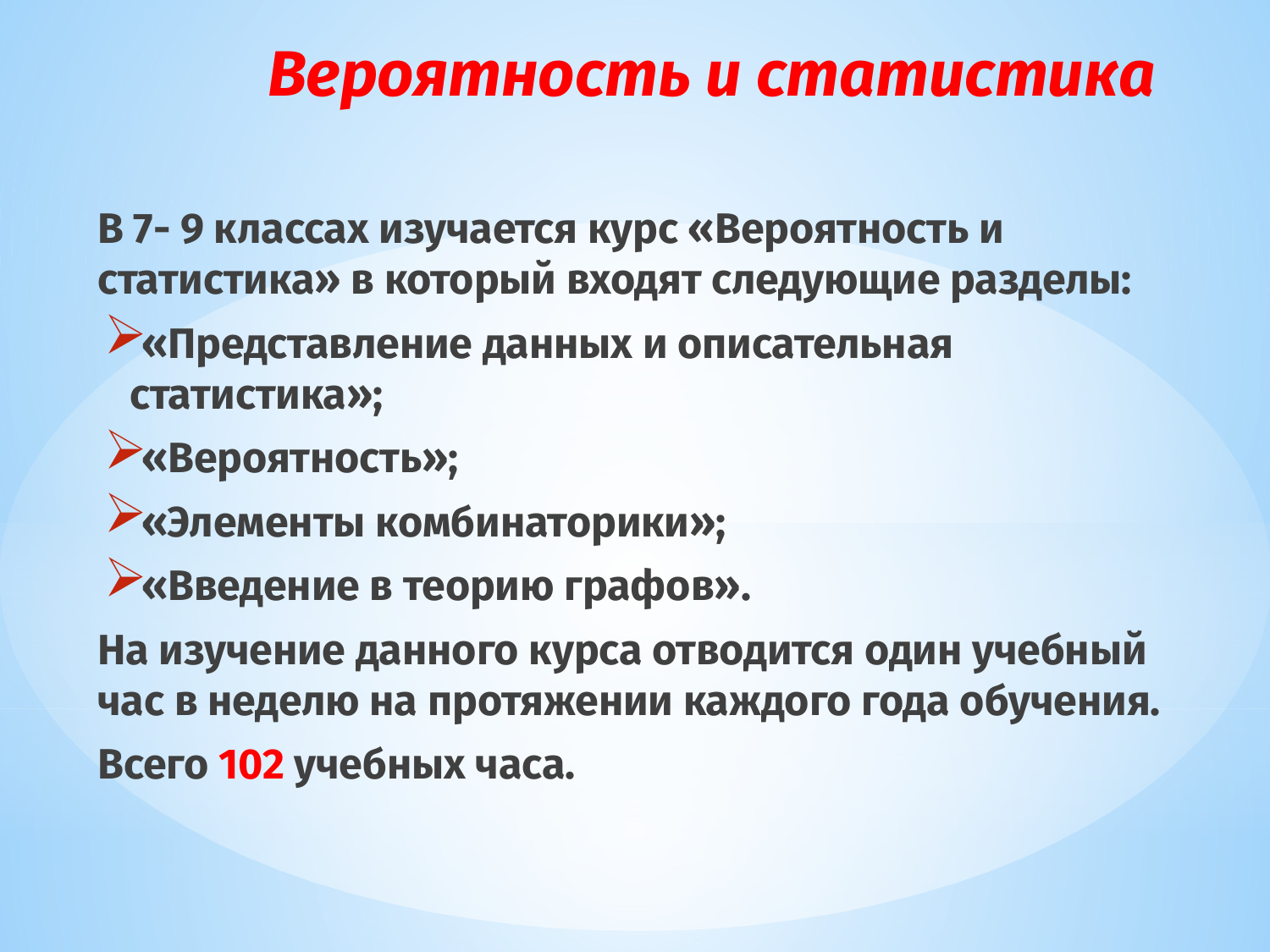

# Вероятность и статистика
В 7- 9 классах изучается курс «Вероятность и статистика» в который входят следующие разделы:
«Представление данных и описательная статистика»;
«Вероятность»;
«Элементы комбинаторики»;
«Введение в теорию графов».
На изучение данного курса отводится один учебный час в неделю на протяжении каждого года обучения.
Всего 102 учебных часа.